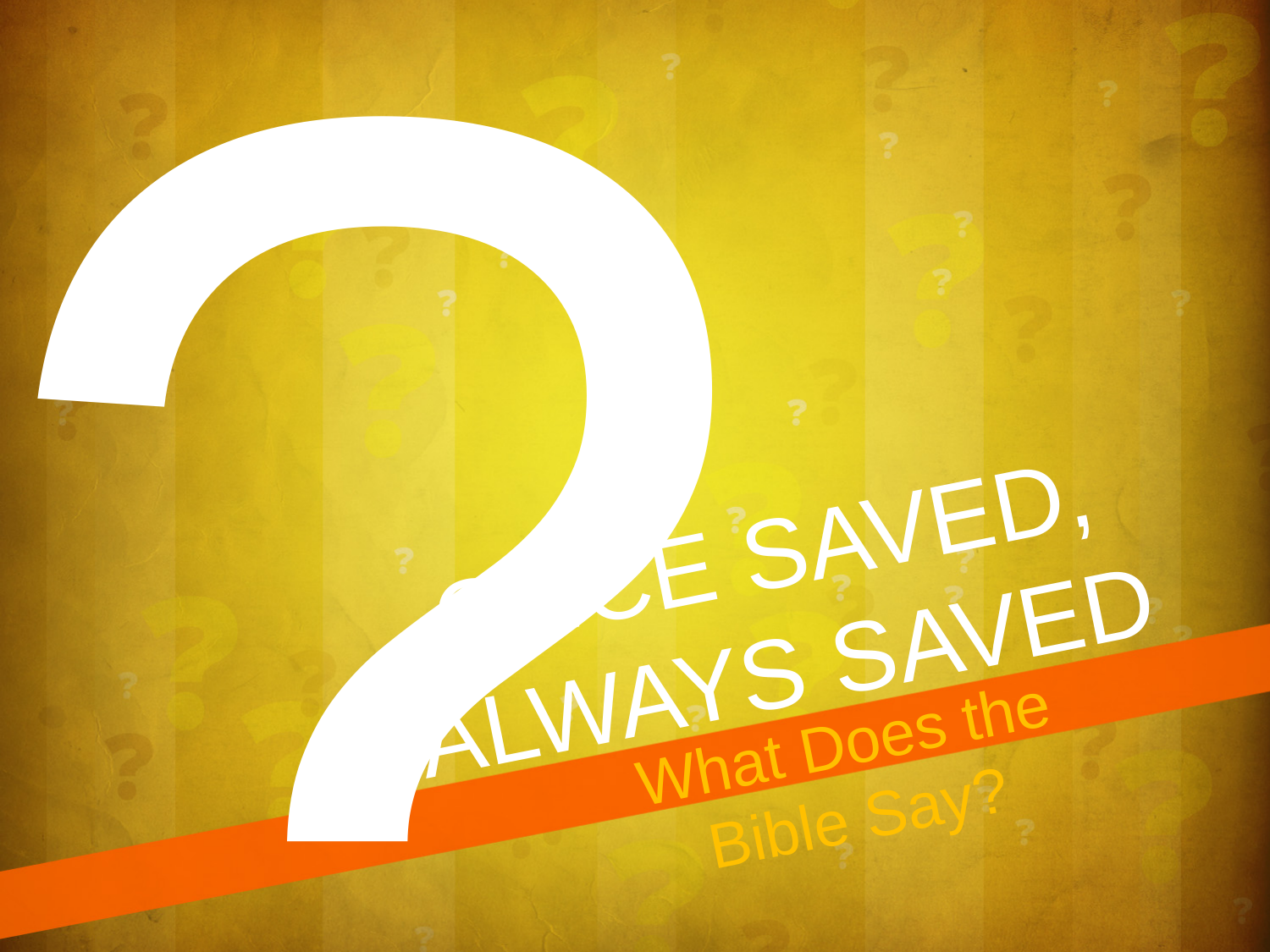

Once Saved,
Always Saved
What Does the Bible Say?